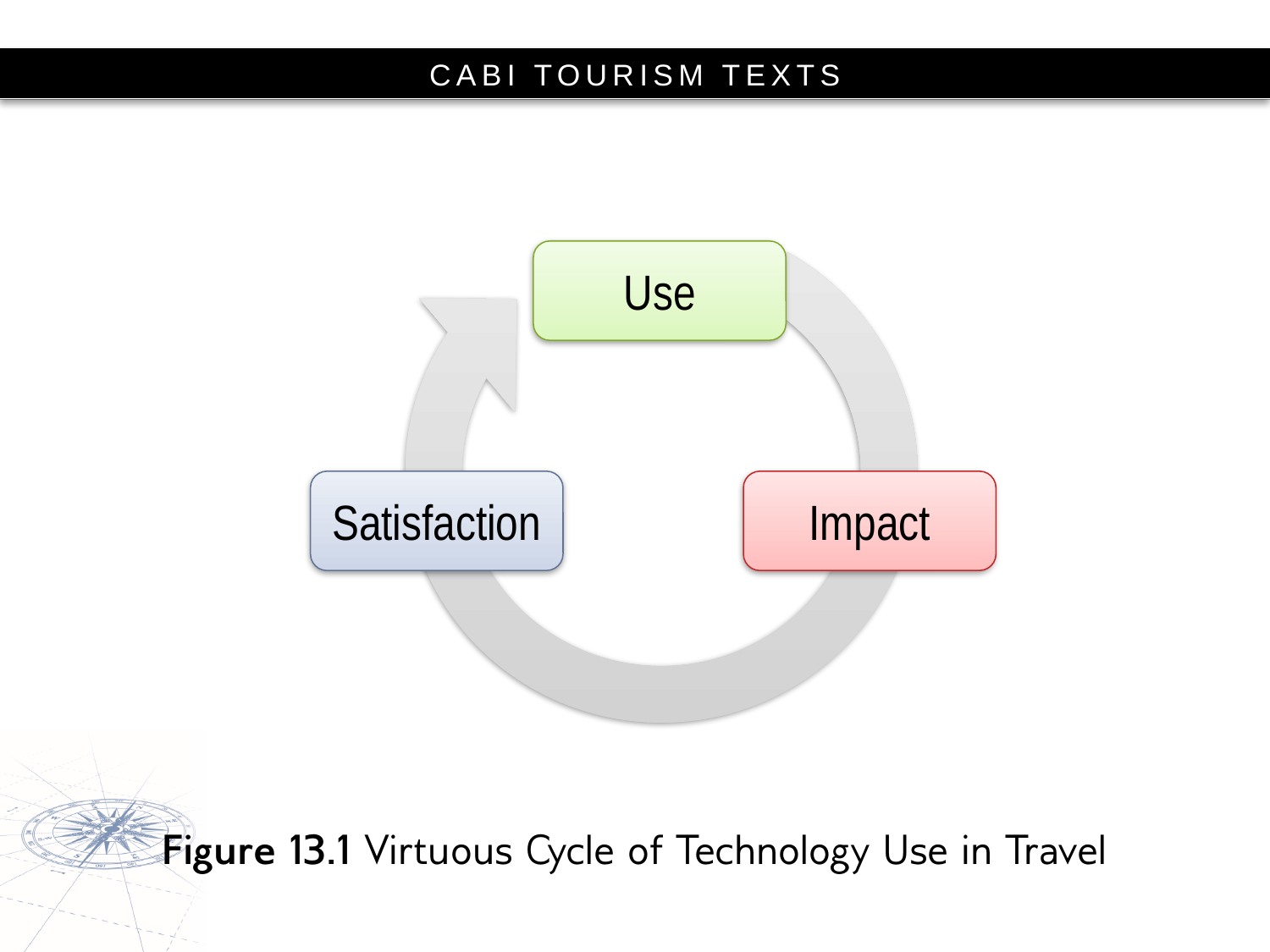

Use
Satisfaction
Impact
# Figure 13.1 Virtuous Cycle of Technology Use in Travel